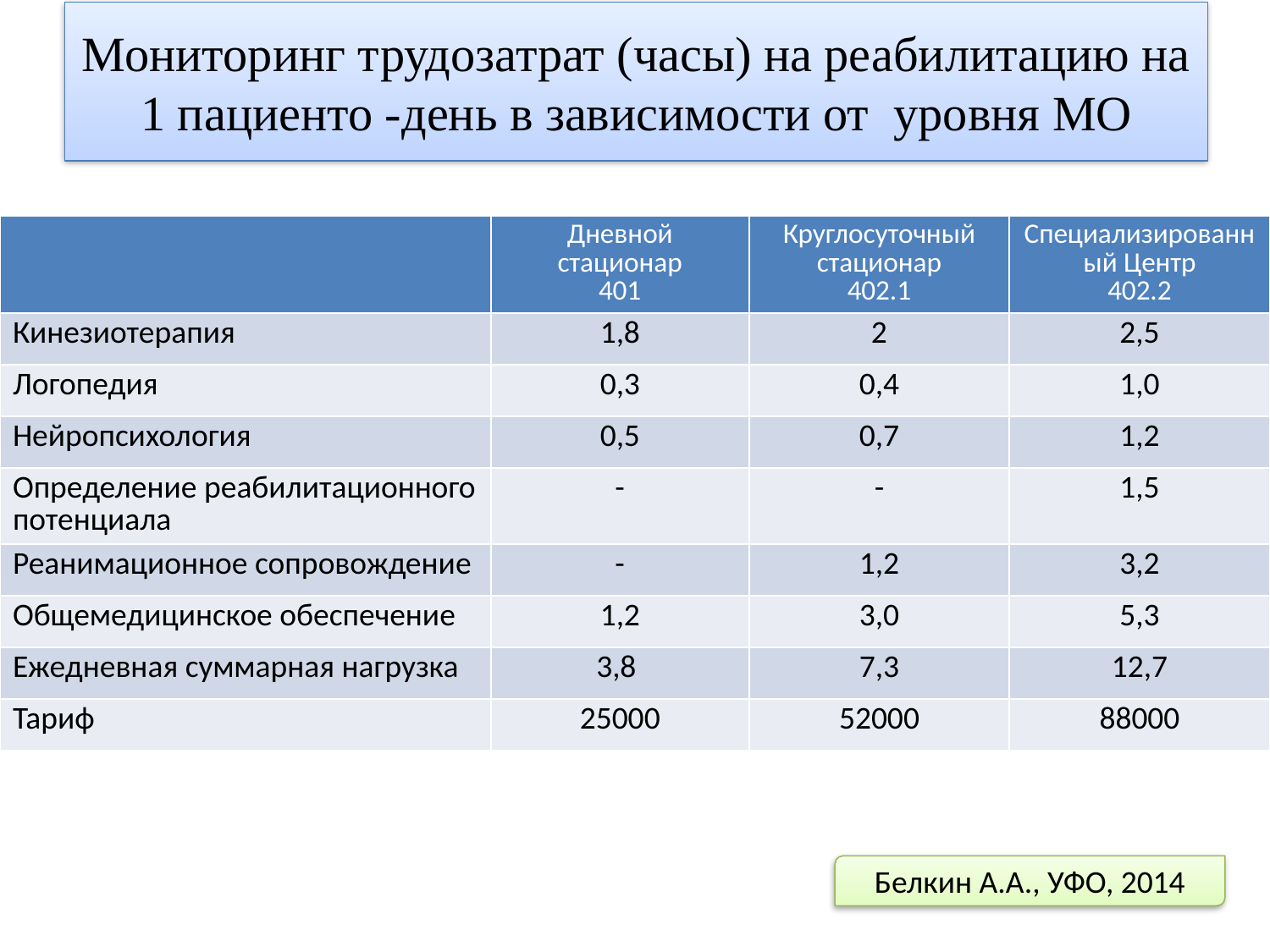

# Мониторинг трудозатрат (часы) на реабилитацию на 1 пациенто -день в зависимости от  уровня МО
|  | Дневной стационар 401 | Круглосуточный стационар 402.1 | Специализированный Центр 402.2 |
| --- | --- | --- | --- |
| Кинезиотерапия | 1,8 | 2 | 2,5 |
| Логопедия | 0,3 | 0,4 | 1,0 |
| Нейропсихология | 0,5 | 0,7 | 1,2 |
| Определение реабилитационного потенциала | - | - | 1,5 |
| Реанимационное сопровождение | - | 1,2 | 3,2 |
| Общемедицинское обеспечение | 1,2 | 3,0 | 5,3 |
| Ежедневная суммарная нагрузка | 3,8 | 7,3 | 12,7 |
| Тариф | 25000 | 52000 | 88000 |
Белкин А.А., УФО, 2014